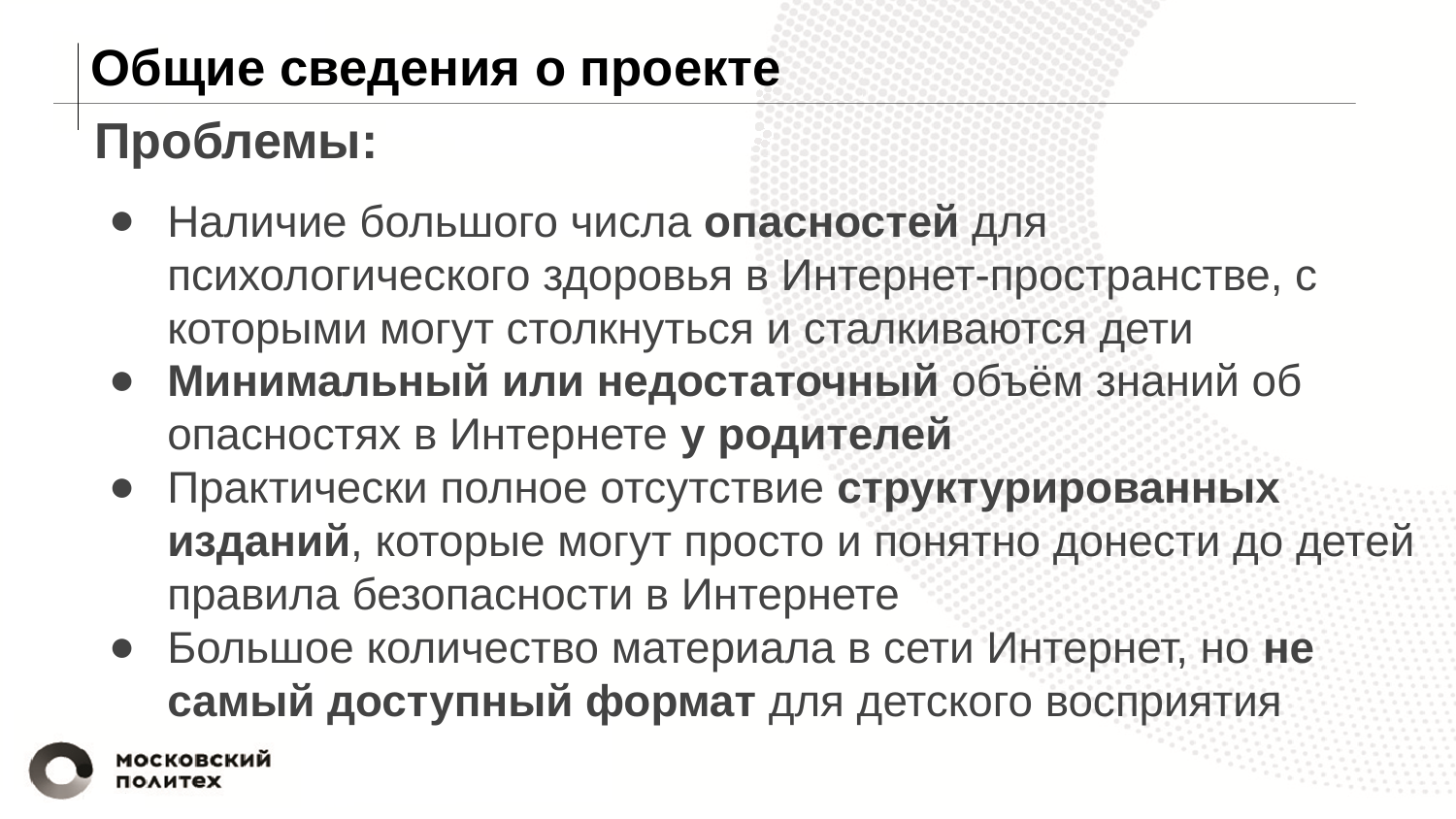

# Общие сведения о проекте
Проблемы:
Наличие большого числа опасностей для психологического здоровья в Интернет-пространстве, с которыми могут столкнуться и сталкиваются дети
Минимальный или недостаточный объём знаний об опасностях в Интернете у родителей
Практически полное отсутствие структурированных изданий, которые могут просто и понятно донести до детей правила безопасности в Интернете
Большое количество материала в сети Интернет, но не самый доступный формат для детского восприятия